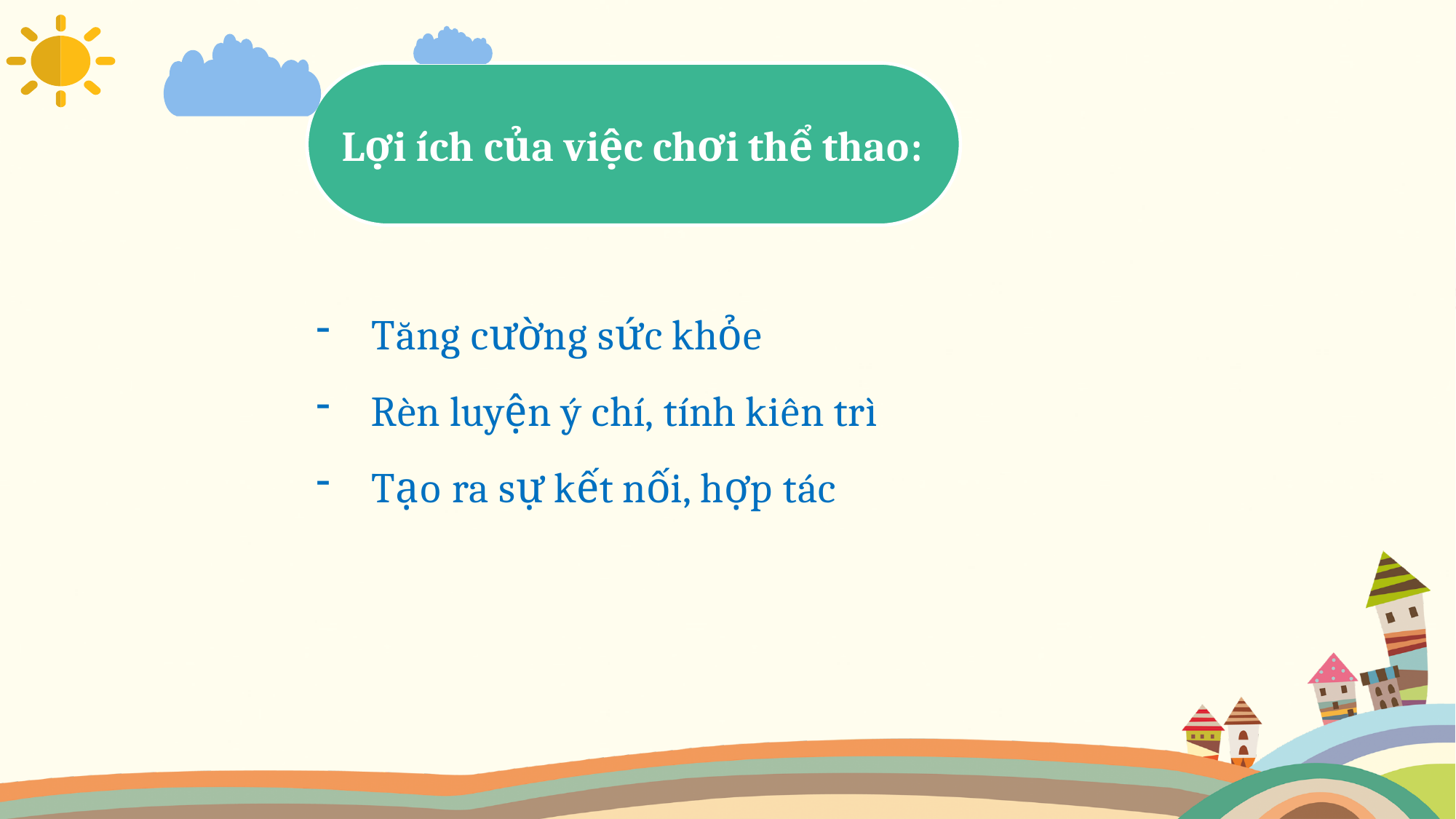

Lợi ích của việc chơi thể thao:
Tăng cường sức khỏe
Rèn luyện ý chí, tính kiên trì
Tạo ra sự kết nối, hợp tác